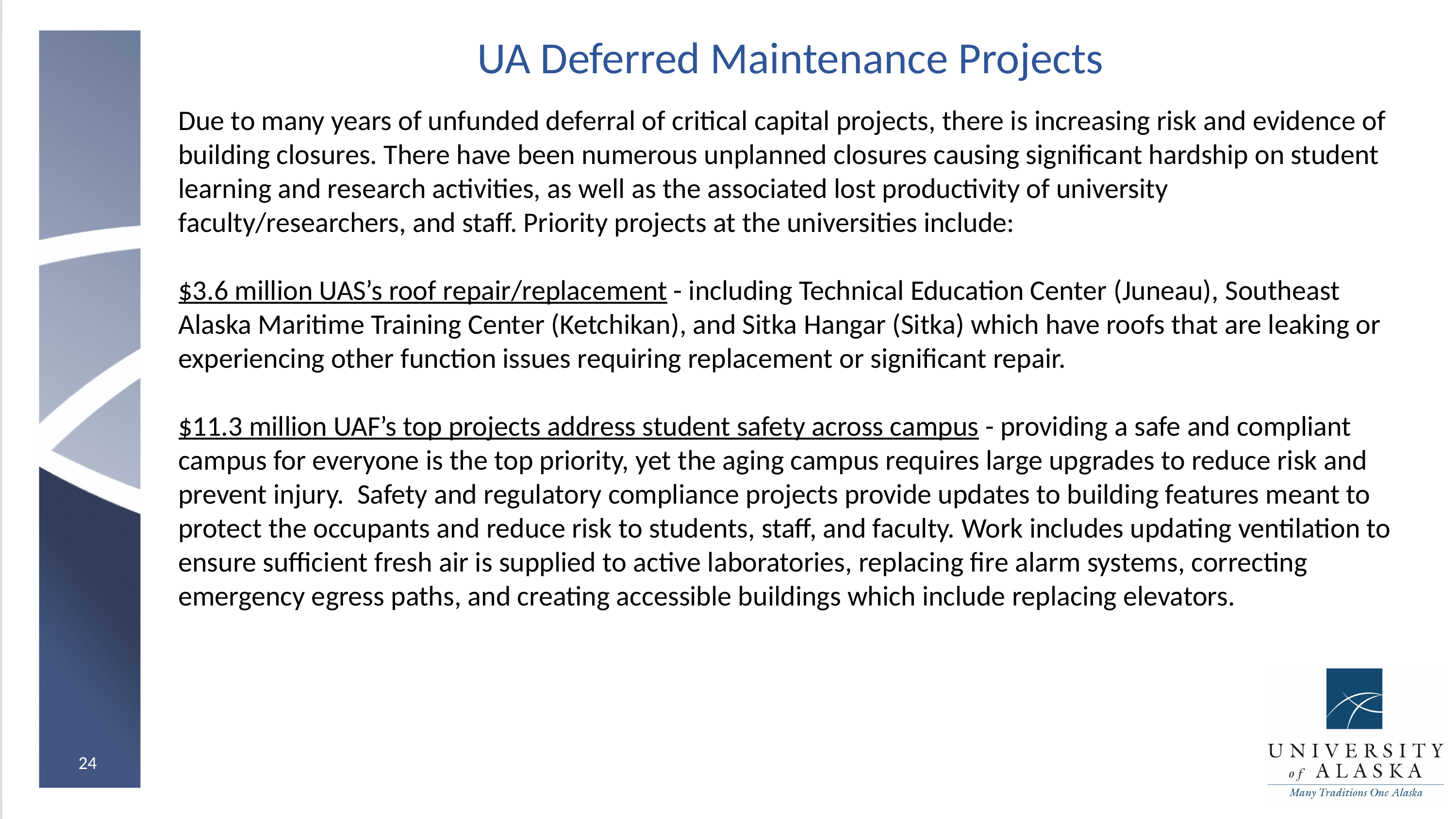

# UA Deferred Maintenance Projects
Due to many years of unfunded deferral of critical capital projects, there is increasing risk and evidence of building closures. There have been numerous unplanned closures causing significant hardship on student learning and research activities, as well as the associated lost productivity of university faculty/researchers, and staff. Priority projects at the universities include:

$3.6 million UAS’s roof repair/replacement - including Technical Education Center (Juneau), Southeast Alaska Maritime Training Center (Ketchikan), and Sitka Hangar (Sitka) which have roofs that are leaking or experiencing other function issues requiring replacement or significant repair.

$11.3 million UAF’s top projects address student safety across campus - providing a safe and compliant campus for everyone is the top priority, yet the aging campus requires large upgrades to reduce risk and prevent injury.  Safety and regulatory compliance projects provide updates to building features meant to protect the occupants and reduce risk to students, staff, and faculty. Work includes updating ventilation to ensure sufficient fresh air is supplied to active laboratories, replacing fire alarm systems, correcting emergency egress paths, and creating accessible buildings which include replacing elevators.
24